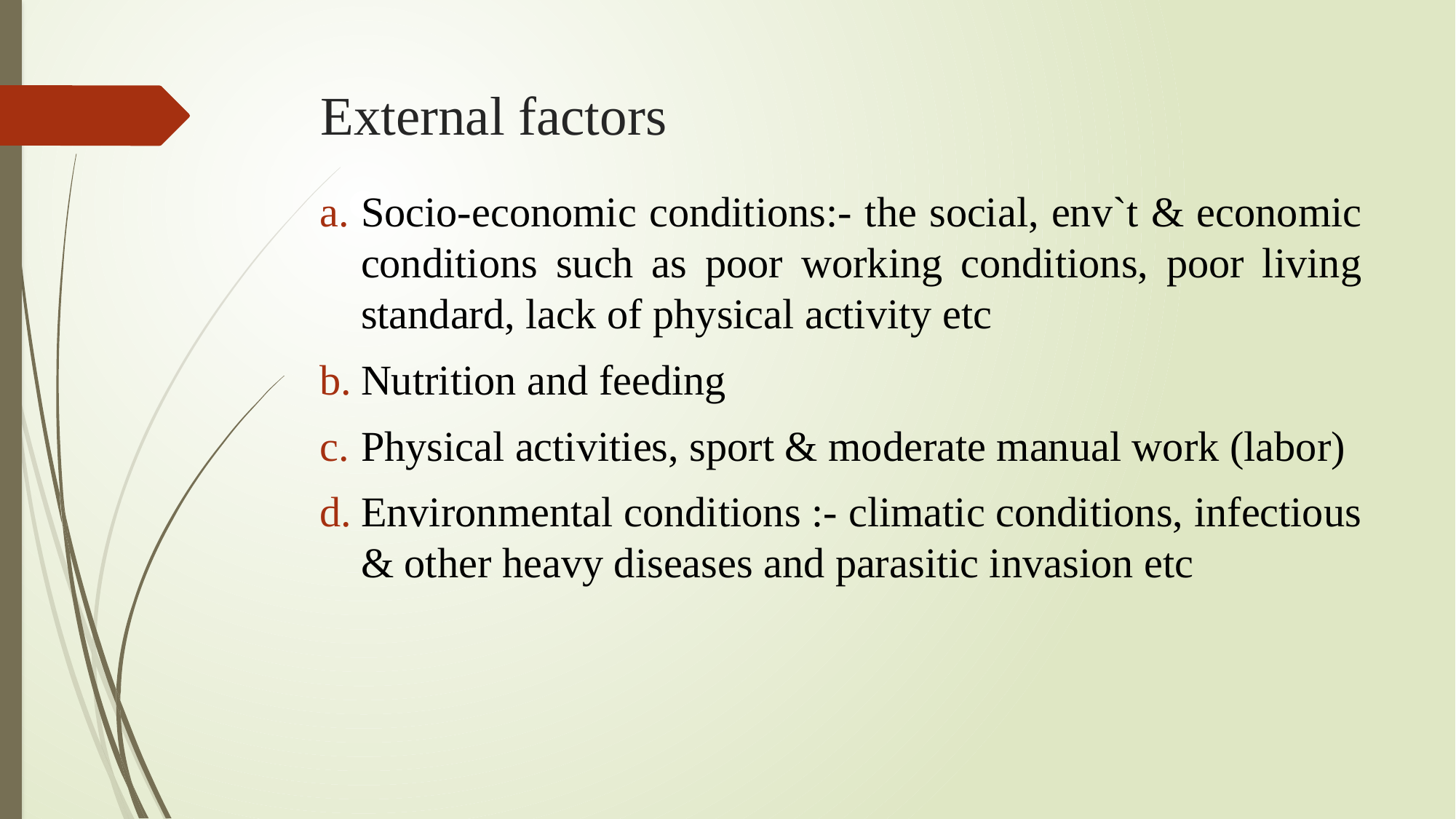

# External factors
Socio-economic conditions:- the social, env`t & economic conditions such as poor working conditions, poor living standard, lack of physical activity etc
Nutrition and feeding
Physical activities, sport & moderate manual work (labor)
Environmental conditions :- climatic conditions, infectious & other heavy diseases and parasitic invasion etc